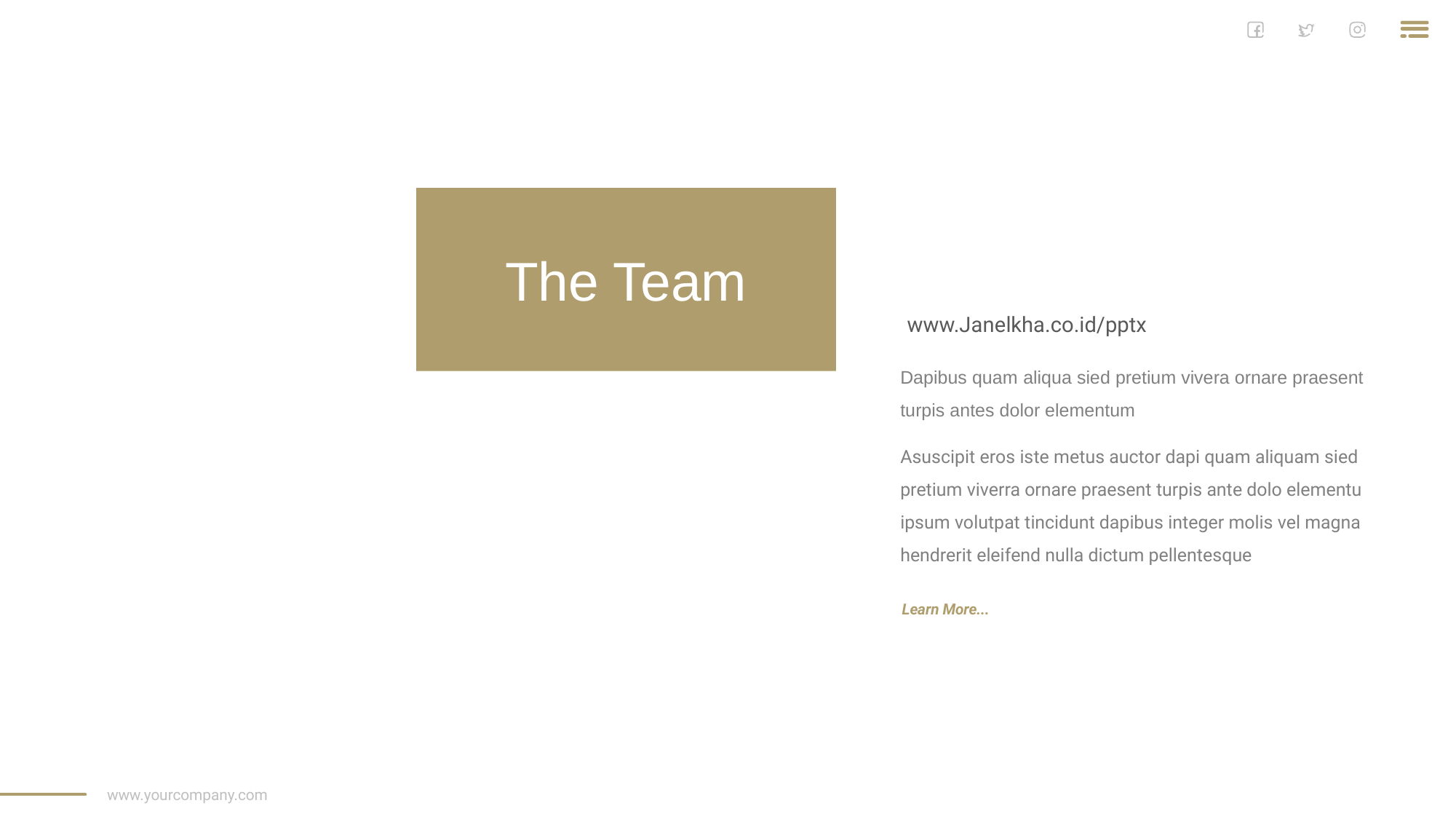

The Team

www.Janelkha.co.id/pptx
Dapibus quam aliqua sied pretium vivera ornare praesent turpis antes dolor elementum

Asuscipit eros iste metus auctor dapi quam aliquam sied pretium viverra ornare praesent turpis ante dolo elementu ipsum volutpat tincidunt dapibus integer molis vel magna hendrerit eleifend nulla dictum pellentesque
Learn More...
www.yourcompany.com